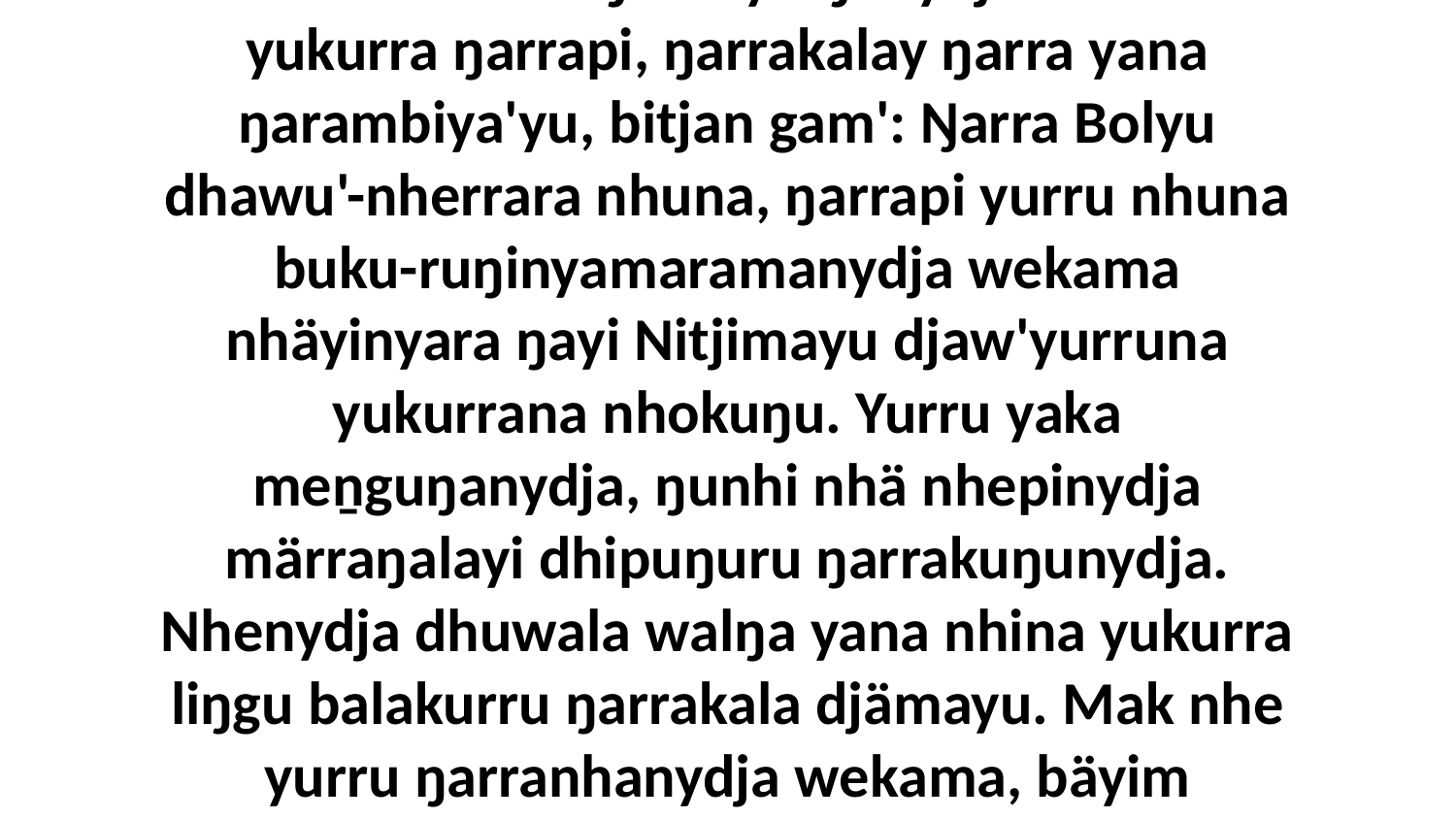

19 Ga dhuwala ŋarra yulŋunydja wukirri yukurra ŋarrapi, ŋarrakalay ŋarra yana ŋarambiya'yu, bitjan gam': Ŋarra Bolyu dhawu'-nherrara nhuna, ŋarrapi yurru nhuna buku-ruŋinyamaramanydja wekama nhäyinyara ŋayi Nitjimayu djaw'yurruna yukurrana nhokuŋu. Yurru yaka meṉguŋanydja, ŋunhi nhä nhepinydja märraŋalayi dhipuŋuru ŋarrakuŋunydja. Nhenydja dhuwala walŋa yana nhina yukurra liŋgu balakurru ŋarrakala djämayu. Mak nhe yurru ŋarranhanydja wekama, bäyim dhiyakuyinayi?